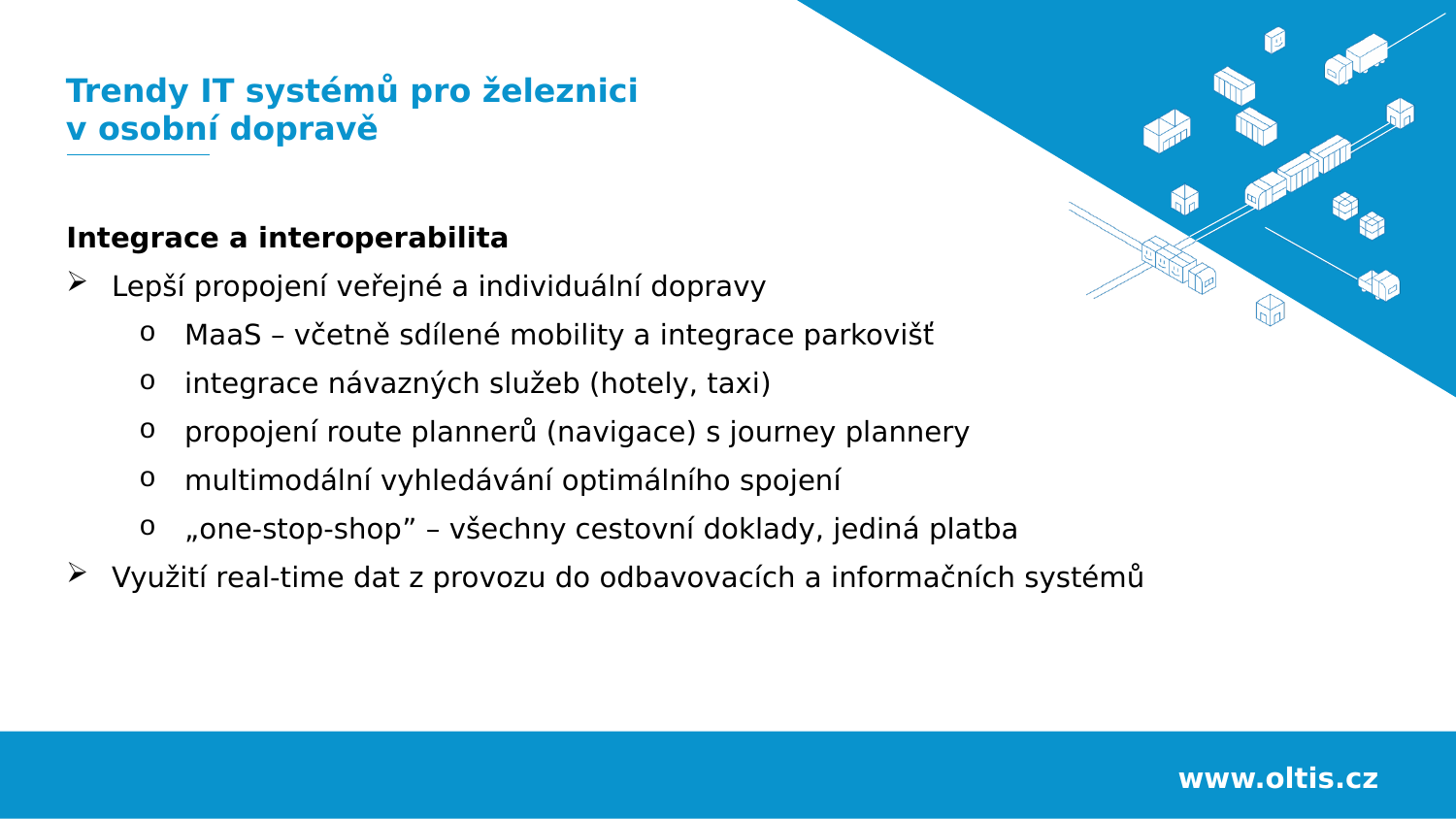

Trendy IT systémů pro železnici
v osobní dopravě
Integrace a interoperabilita
Lepší propojení veřejné a individuální dopravy
MaaS – včetně sdílené mobility a integrace parkovišť
integrace návazných služeb (hotely, taxi)
propojení route plannerů (navigace) s journey plannery
multimodální vyhledávání optimálního spojení
„one-stop-shop” – všechny cestovní doklady, jediná platba
Využití real-time dat z provozu do odbavovacích a informačních systémů